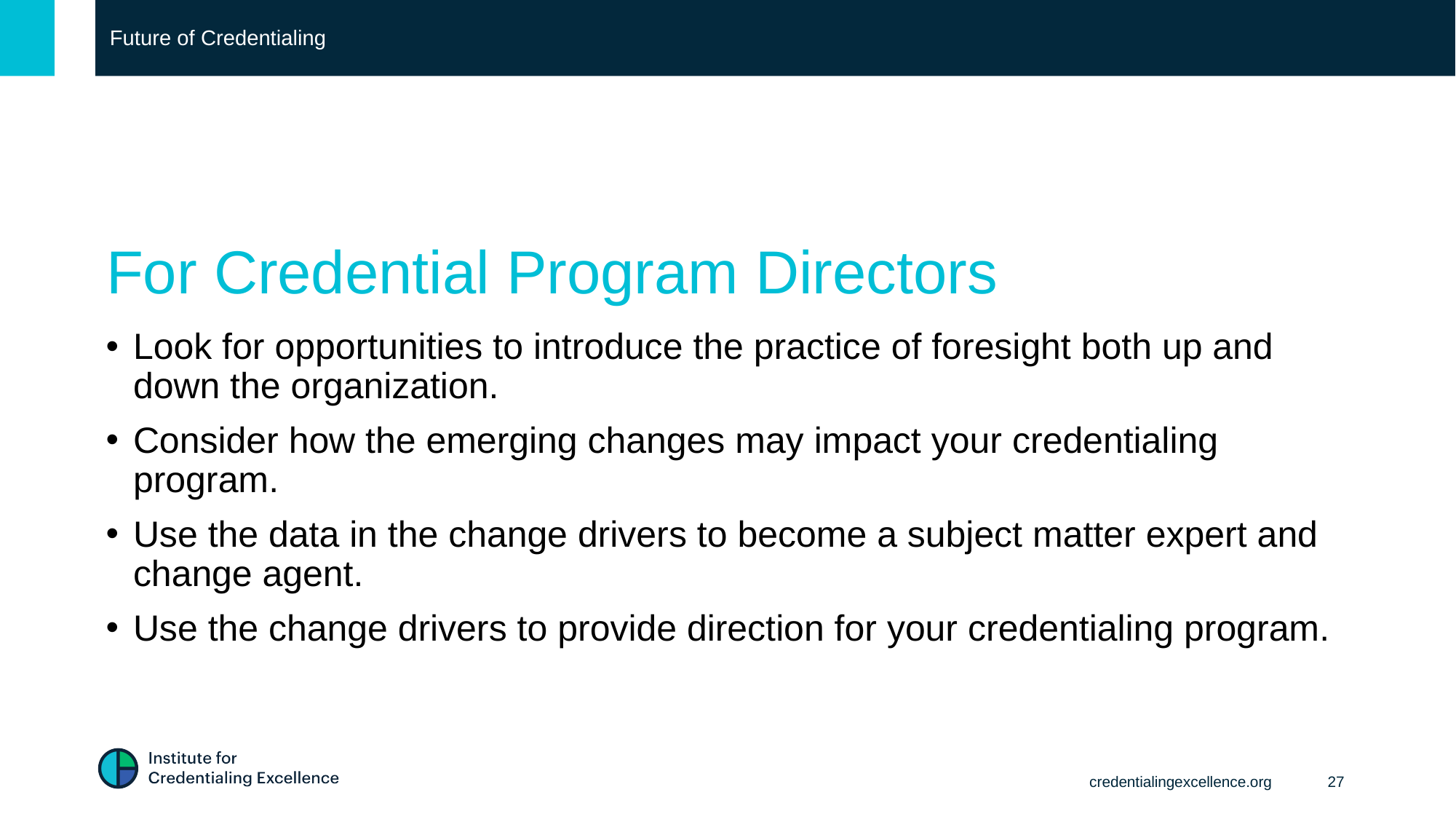

Future of Credentialing
# For Credential Program Directors
Look for opportunities to introduce the practice of foresight both up and down the organization.
Consider how the emerging changes may impact your credentialing program.
Use the data in the change drivers to become a subject matter expert and change agent.
Use the change drivers to provide direction for your credentialing program.

credentialingexcellence.org
27